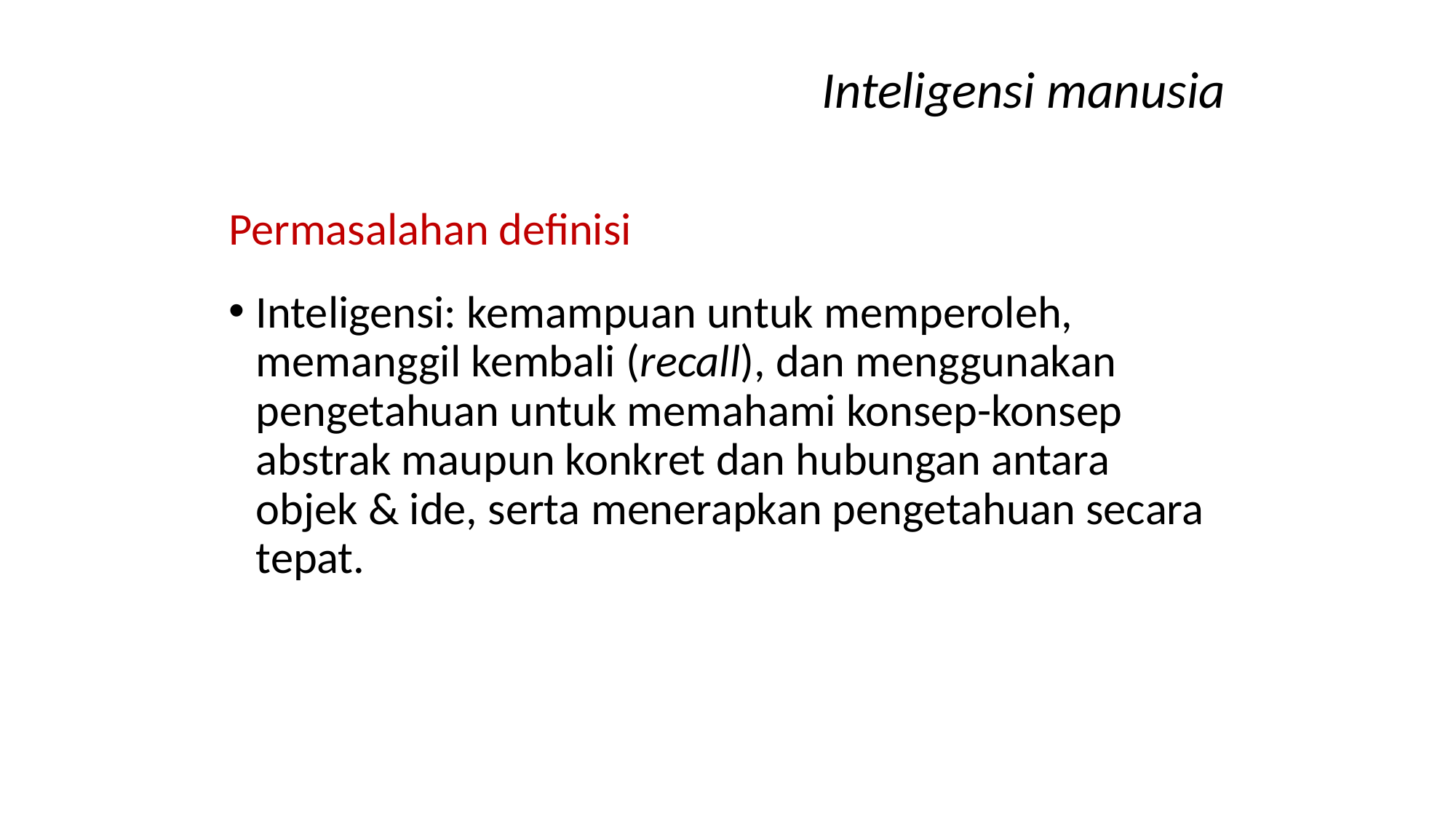

# Inteligensi manusia
Permasalahan definisi
Inteligensi: kemampuan untuk memperoleh, memanggil kembali (recall), dan menggunakan pengetahuan untuk memahami konsep-konsep abstrak maupun konkret dan hubungan antara objek & ide, serta menerapkan pengetahuan secara tepat.